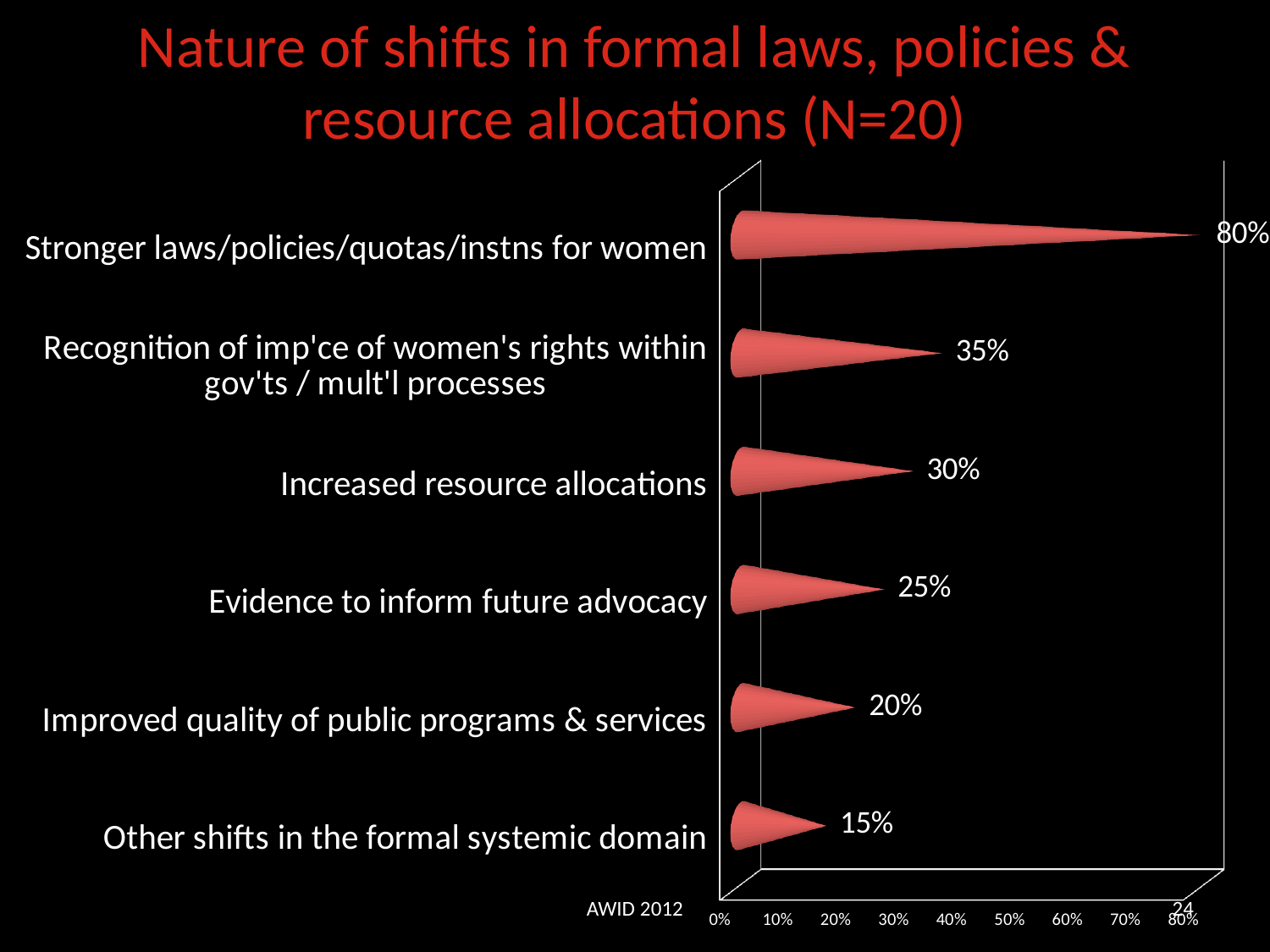

# Nature of shifts in formal laws, policies & resource allocations (N=20)

[unsupported chart]

AWID 2012
24